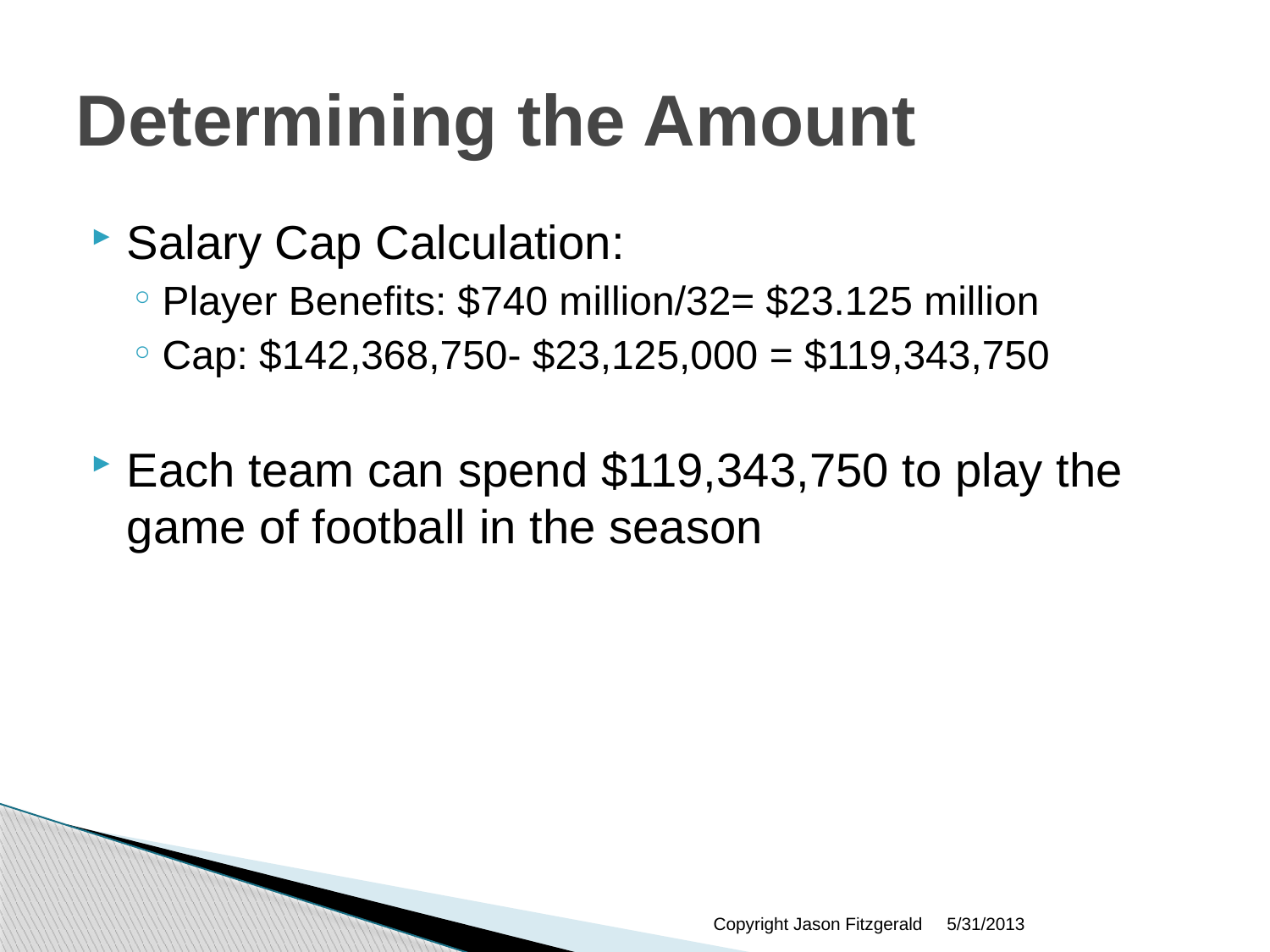

# Determining the Amount
Salary Cap Calculation:
Player Benefits: $740 million/32= $23.125 million
Cap: $142,368,750- $23,125,000 = $119,343,750

Each team can spend $119,343,750 to play the game of football in the season

Copyright Jason Fitzgerald
5/31/2013